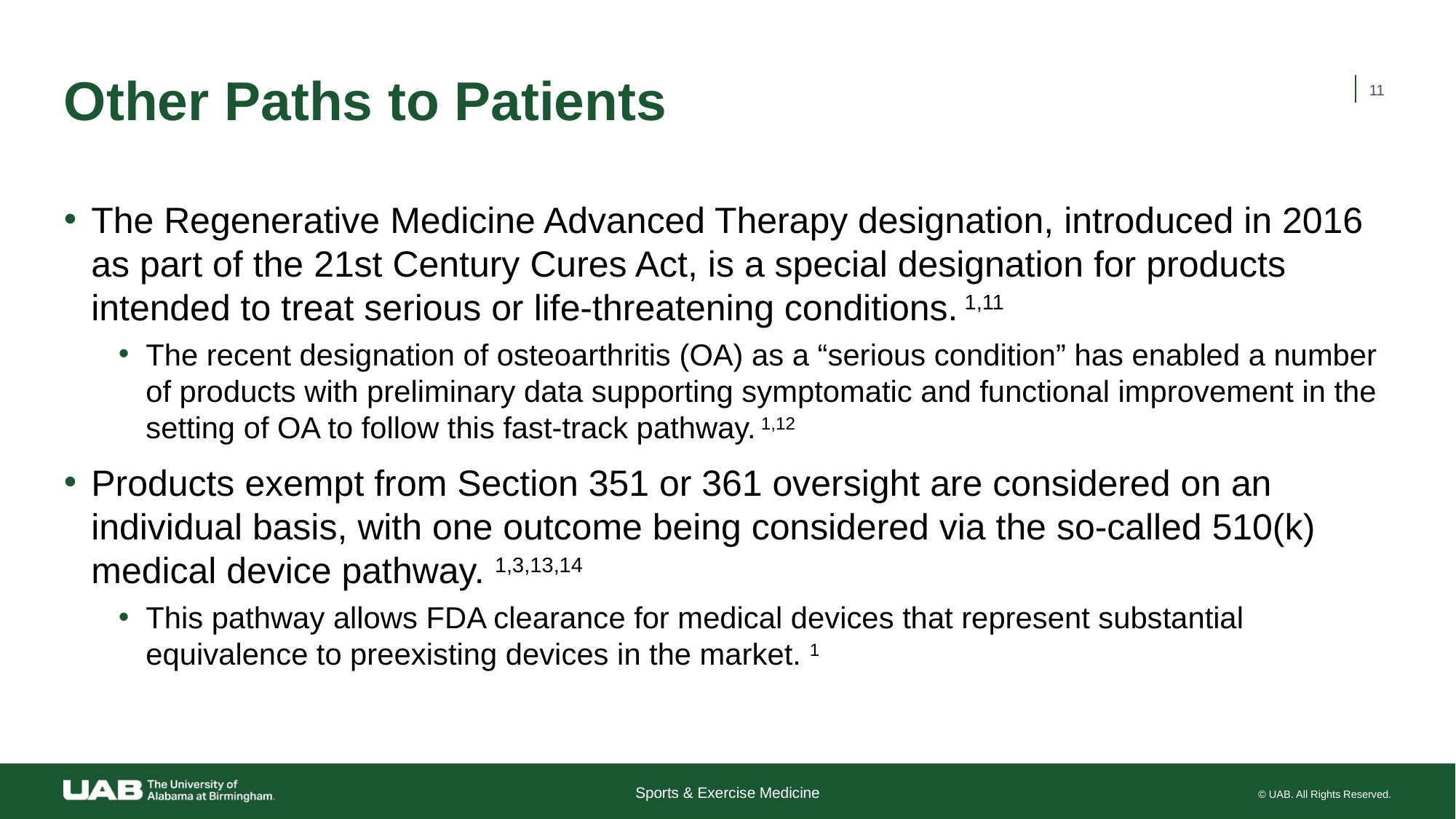

# Other Paths to Patients
11
The Regenerative Medicine Advanced Therapy designation, introduced in 2016 as part of the 21st Century Cures Act, is a special designation for products intended to treat serious or life-threatening conditions. 1,11
The recent designation of osteoarthritis (OA) as a “serious condition” has enabled a number of products with preliminary data supporting symptomatic and functional improvement in the setting of OA to follow this fast-track pathway. 1,12
Products exempt from Section 351 or 361 oversight are considered on an individual basis, with one outcome being considered via the so-called 510(k) medical device pathway. 1,3,13,14
This pathway allows FDA clearance for medical devices that represent substantial equivalence to preexisting devices in the market. 1
Sports & Exercise Medicine